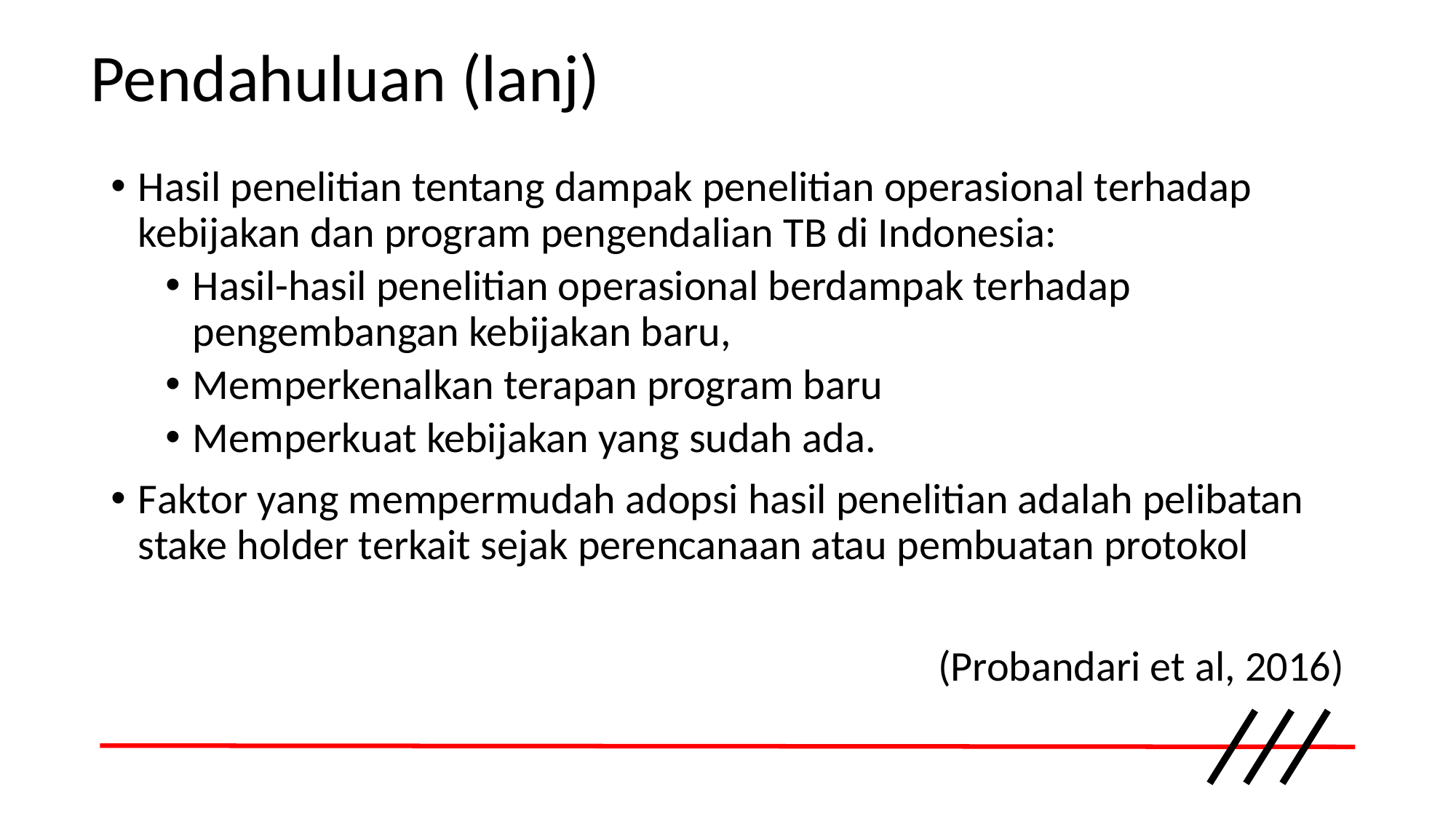

# Pendahuluan (lanj)
Hasil penelitian tentang dampak penelitian operasional terhadap kebijakan dan program pengendalian TB di Indonesia:
Hasil-hasil penelitian operasional berdampak terhadap pengembangan kebijakan baru,
Memperkenalkan terapan program baru
Memperkuat kebijakan yang sudah ada.
Faktor yang mempermudah adopsi hasil penelitian adalah pelibatan stake holder terkait sejak perencanaan atau pembuatan protokol

(Probandari et al, 2016)